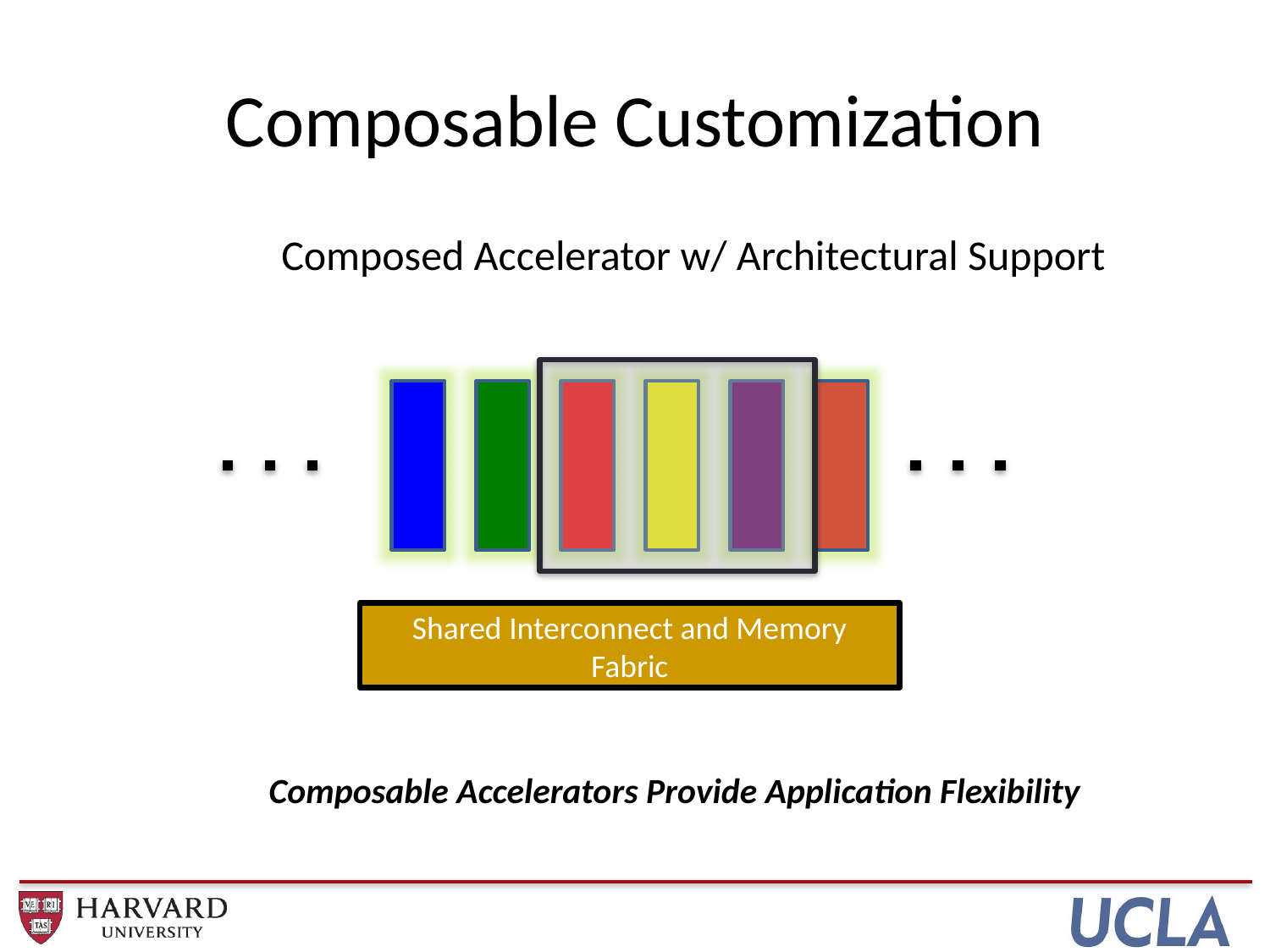

# Composable Customization
Composed Accelerator w/ Architectural Support

Shared Interconnect and Memory Fabric
Composable Accelerators Provide Application Flexibility
17